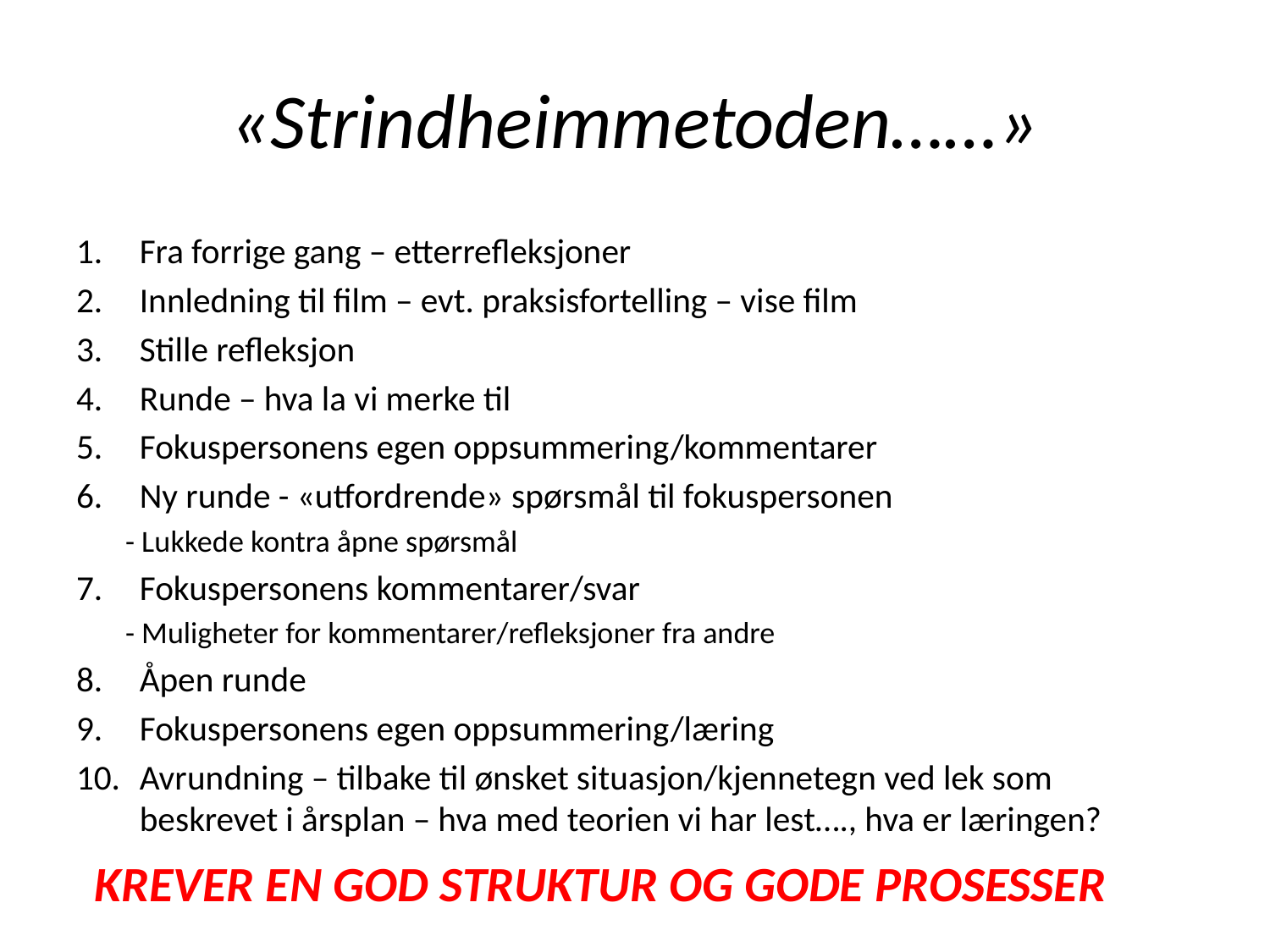

# «Strindheimmetoden……»
Fra forrige gang – etterrefleksjoner
Innledning til film – evt. praksisfortelling – vise film
Stille refleksjon
Runde – hva la vi merke til
Fokuspersonens egen oppsummering/kommentarer
Ny runde - «utfordrende» spørsmål til fokuspersonen
- Lukkede kontra åpne spørsmål
Fokuspersonens kommentarer/svar
- Muligheter for kommentarer/refleksjoner fra andre
Åpen runde
Fokuspersonens egen oppsummering/læring
Avrundning – tilbake til ønsket situasjon/kjennetegn ved lek som beskrevet i årsplan – hva med teorien vi har lest…., hva er læringen?

KREVER EN GOD STRUKTUR OG GODE PROSESSER